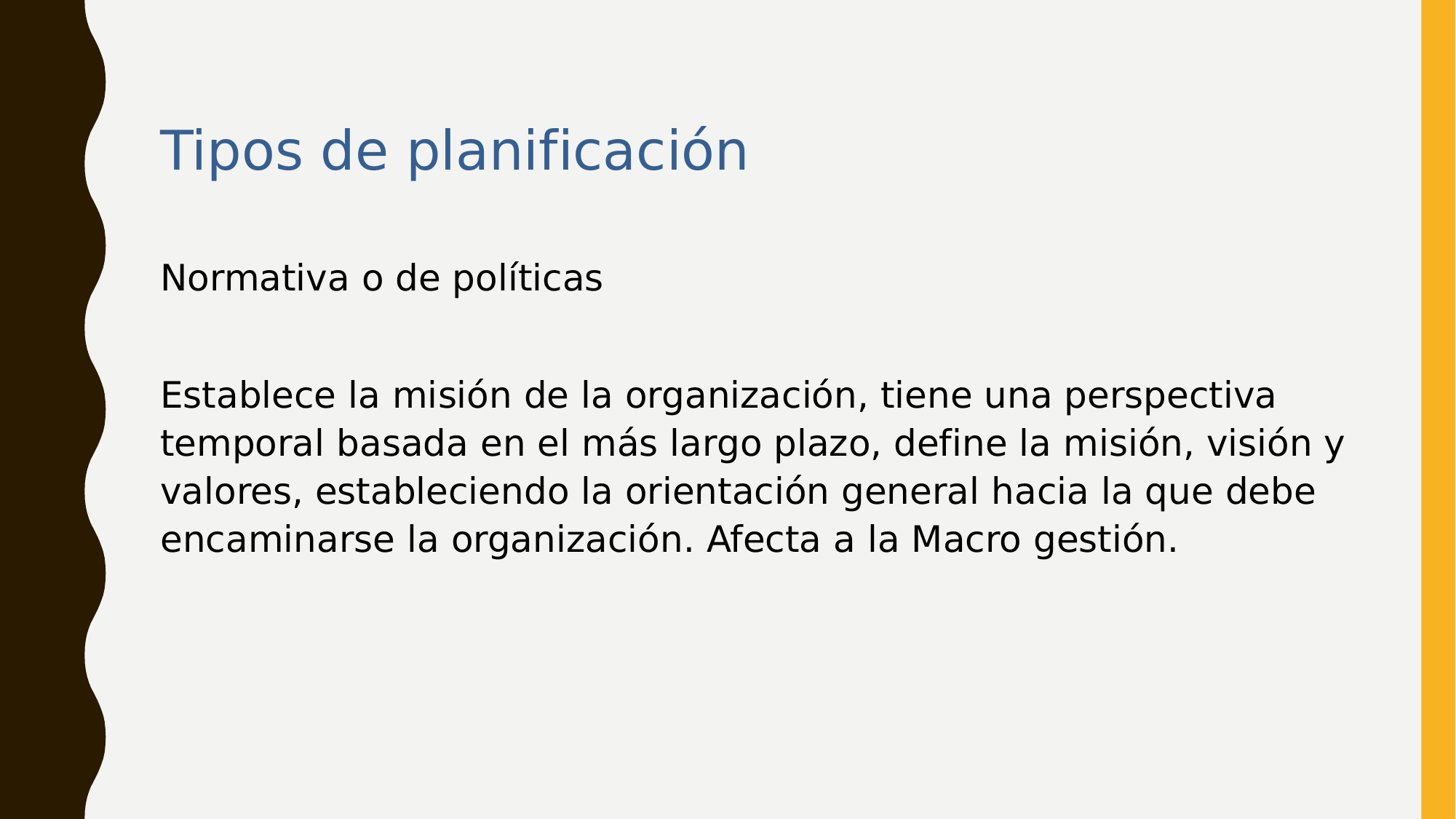

Tipos de planificación

Normativa o de políticas

Establece la misión de la organización, tiene una perspectiva temporal basada en el más largo plazo, define la misión, visión y valores, estableciendo la orientación general hacia la que debe encaminarse la organización. Afecta a la Macro gestión.